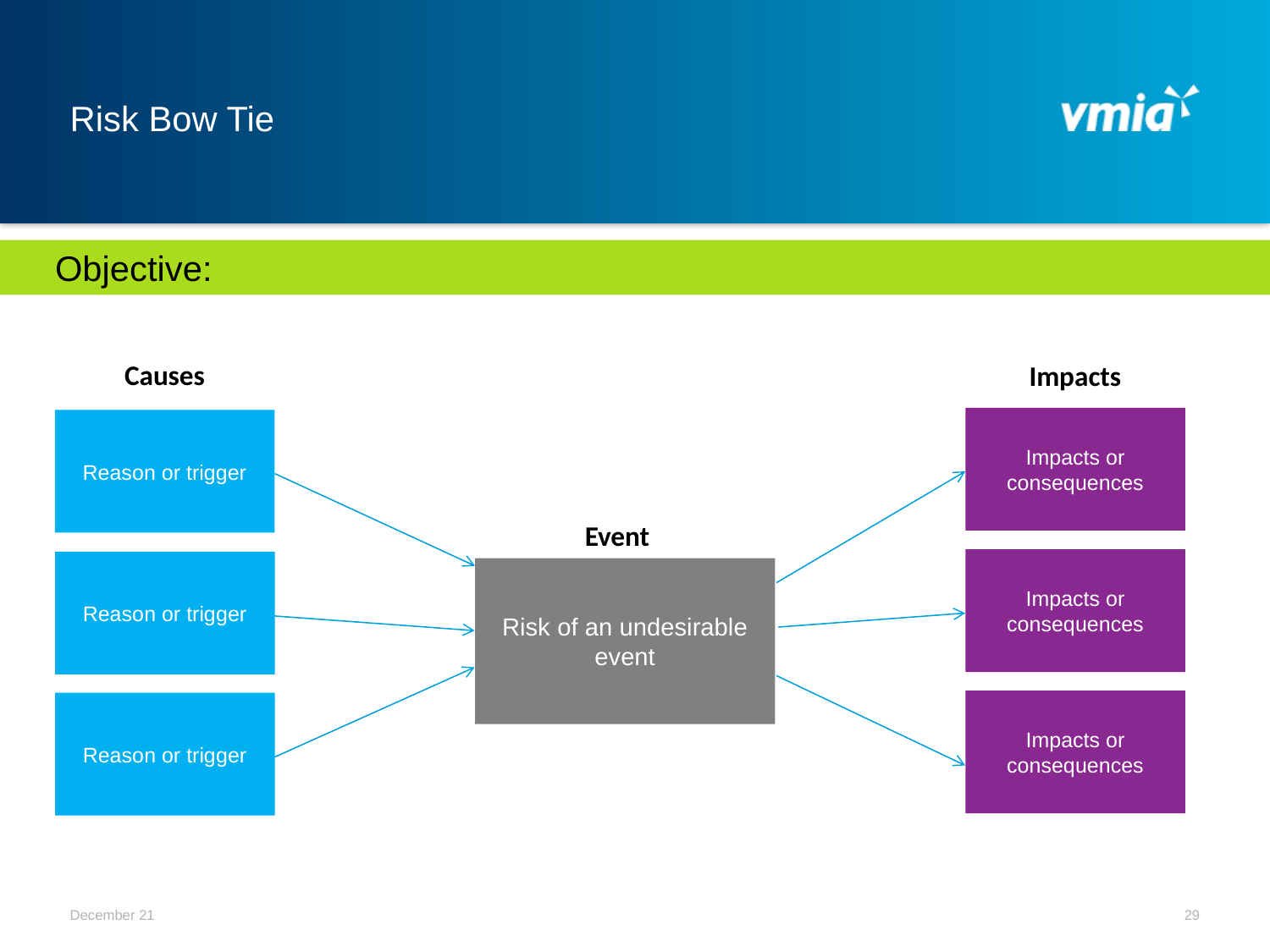

# Risk Bow Tie
Objective:
Causes
Reason or trigger
Reason or trigger
Reason or trigger
Impacts
Impacts or consequences
Impacts or consequences
Impacts or consequences
Event
Risk of an undesirable event
December 21
29